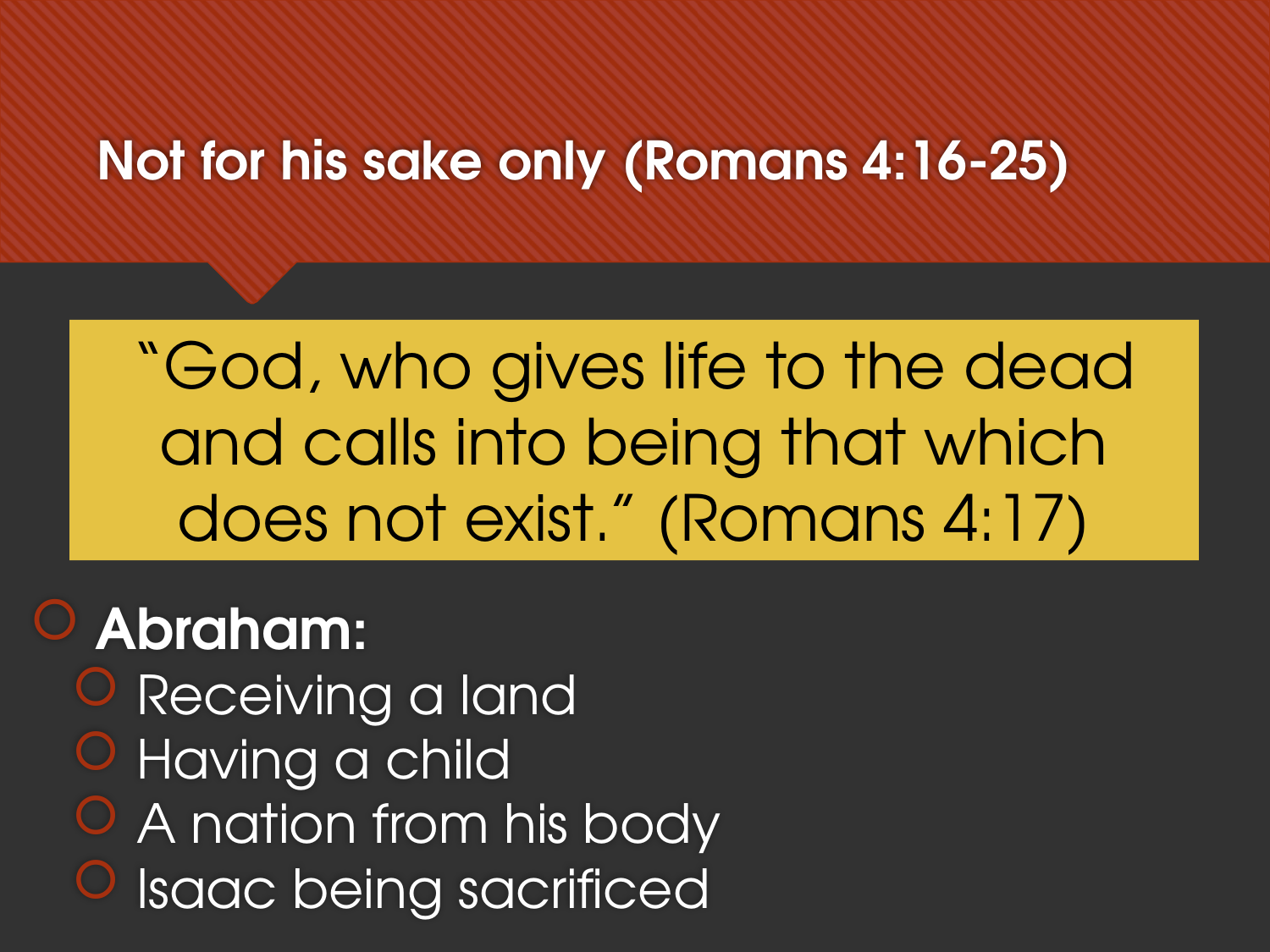

# Not for his sake only (Romans 4:16-25)
“God, who gives life to the dead and calls into being that which does not exist.” (Romans 4:17)
Abraham:
Receiving a land
Having a child
A nation from his body
Isaac being sacrificed